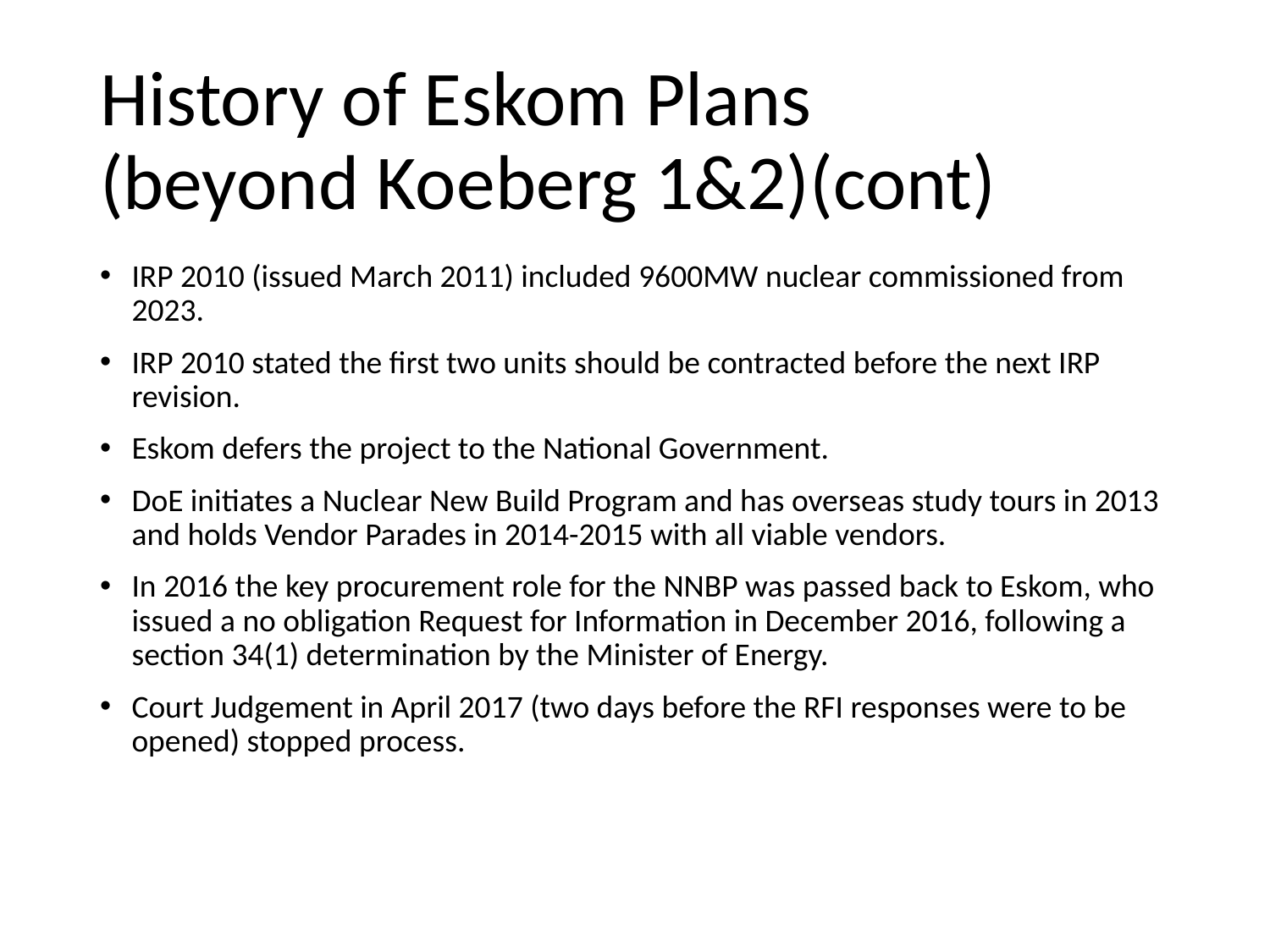

# History of Eskom Plans (beyond Koeberg 1&2)(cont)
IRP 2010 (issued March 2011) included 9600MW nuclear commissioned from 2023.
IRP 2010 stated the first two units should be contracted before the next IRP revision.
Eskom defers the project to the National Government.
DoE initiates a Nuclear New Build Program and has overseas study tours in 2013 and holds Vendor Parades in 2014-2015 with all viable vendors.
In 2016 the key procurement role for the NNBP was passed back to Eskom, who issued a no obligation Request for Information in December 2016, following a section 34(1) determination by the Minister of Energy.
Court Judgement in April 2017 (two days before the RFI responses were to be opened) stopped process.